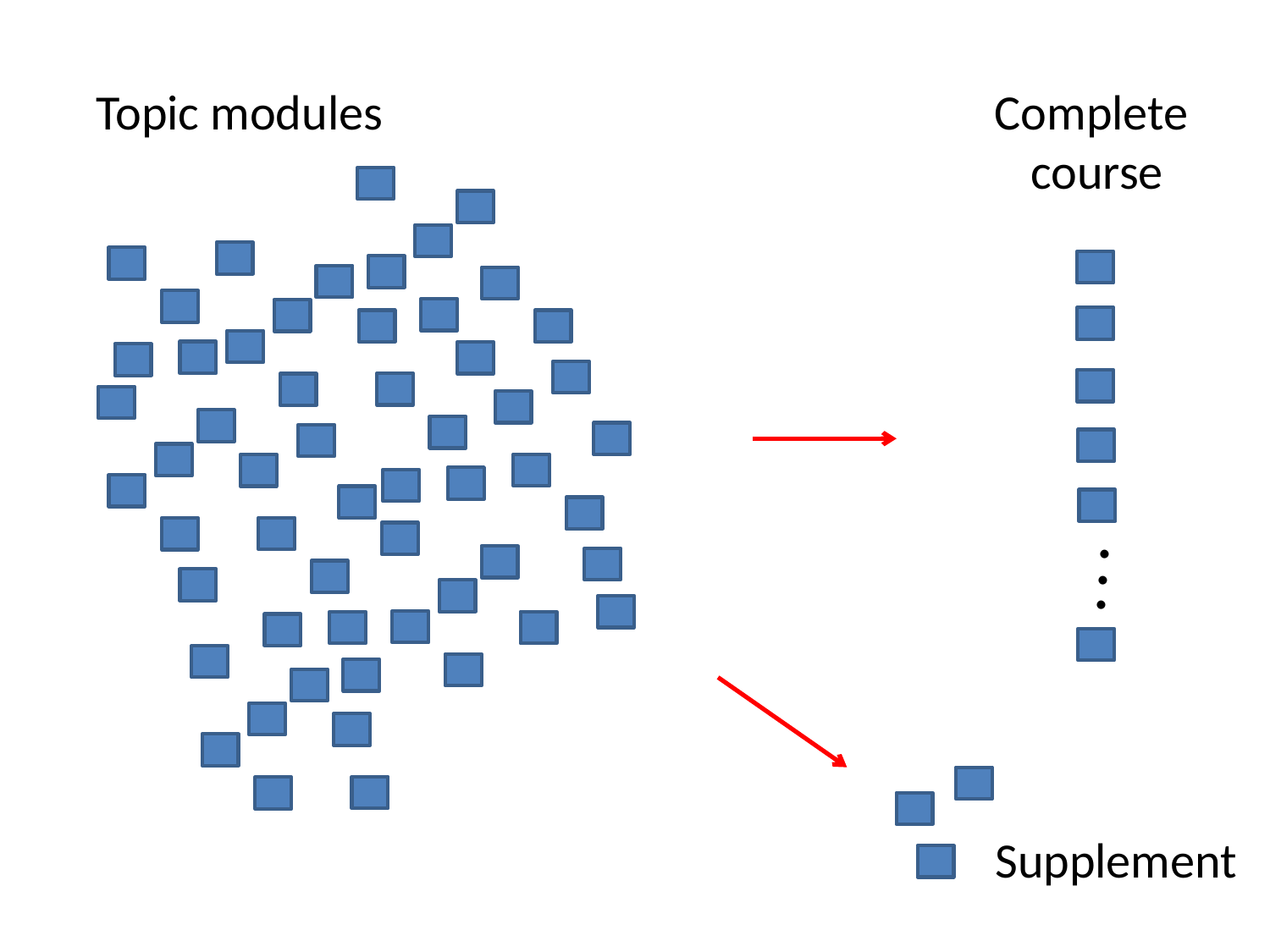

Topic modules
Complete
course

.

.

.

Supplement